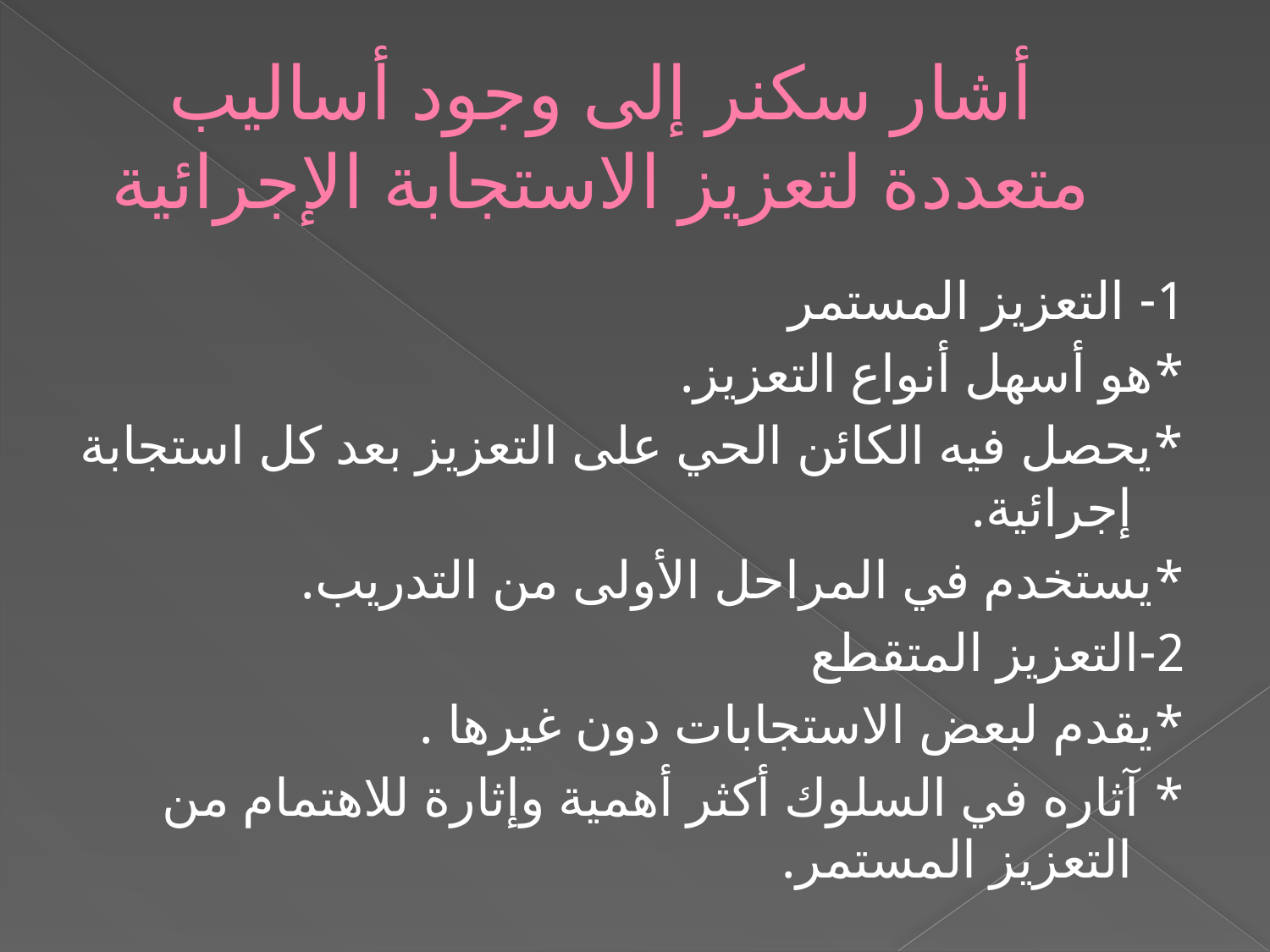

# أشار سكنر إلى وجود أساليب متعددة لتعزيز الاستجابة الإجرائية
1- التعزيز المستمر
*هو أسهل أنواع التعزيز.
*يحصل فيه الكائن الحي على التعزيز بعد كل استجابة إجرائية.
*يستخدم في المراحل الأولى من التدريب.
2-التعزيز المتقطع
*يقدم لبعض الاستجابات دون غيرها .
* آثاره في السلوك أكثر أهمية وإثارة للاهتمام من التعزيز المستمر.